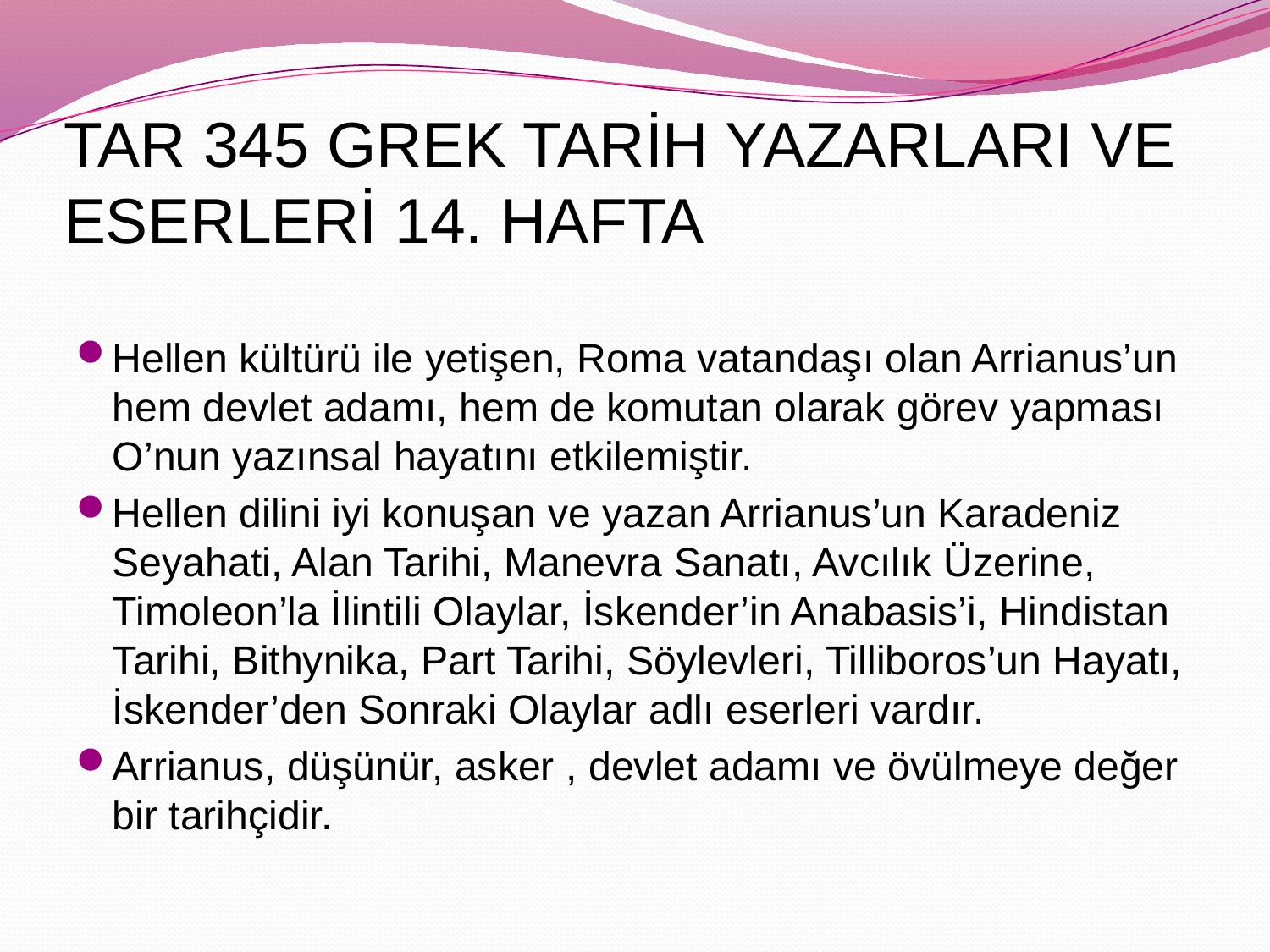

# TAR 345 GREK TARİH YAZARLARI VE ESERLERİ 14. HAFTA

Hellen kültürü ile yetişen, Roma vatandaşı olan Arrianus’un hem devlet adamı, hem de komutan olarak görev yapması O’nun yazınsal hayatını etkilemiştir.
Hellen dilini iyi konuşan ve yazan Arrianus’un Karadeniz Seyahati, Alan Tarihi, Manevra Sanatı, Avcılık Üzerine, Timoleon’la İlintili Olaylar, İskender’in Anabasis’i, Hindistan Tarihi, Bithynika, Part Tarihi, Söylevleri, Tilliboros’un Hayatı, İskender’den Sonraki Olaylar adlı eserleri vardır.
Arrianus, düşünür, asker , devlet adamı ve övülmeye değer bir tarihçidir.